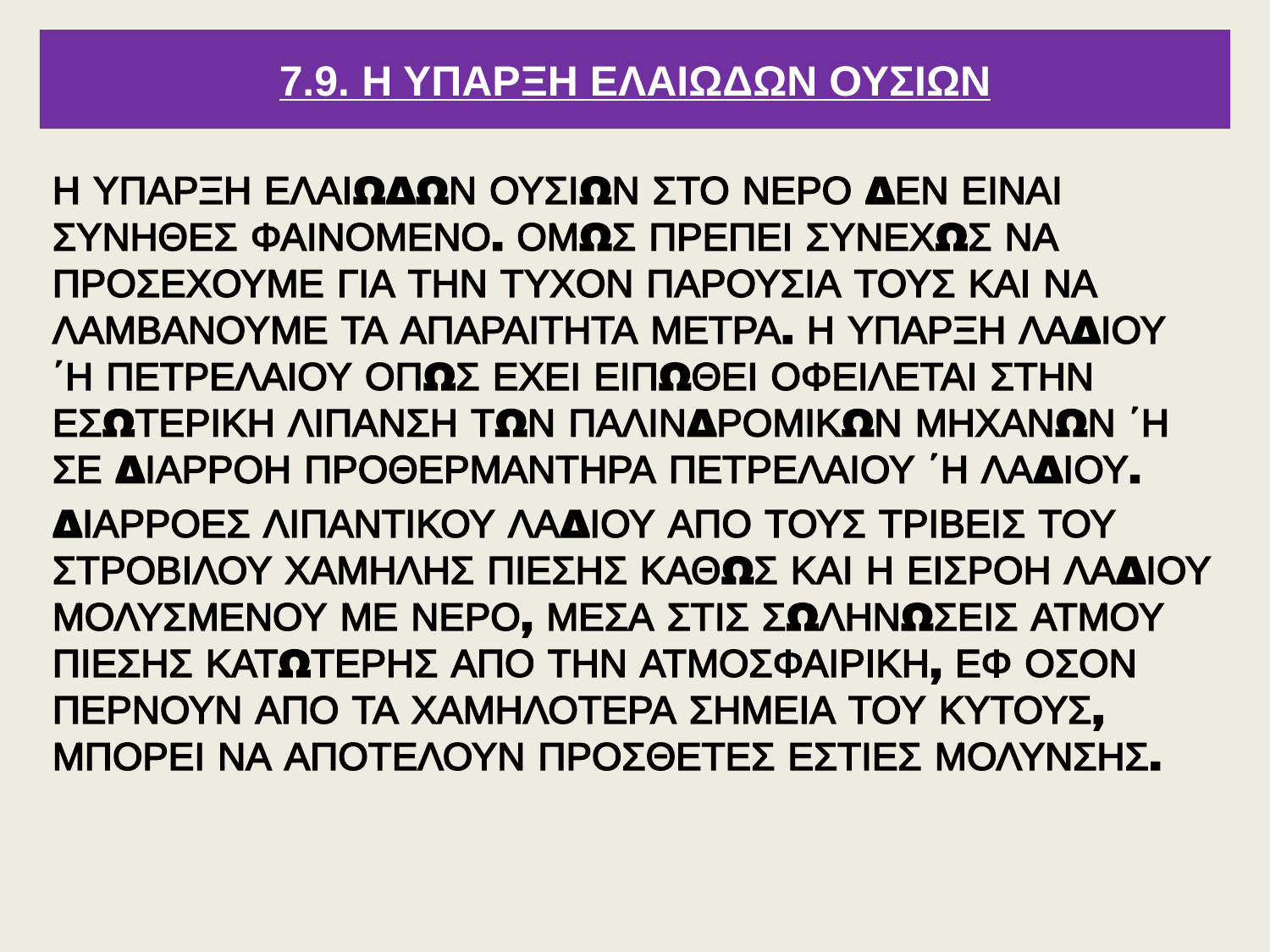

# 7.9. Η ΥΠΑΡΞΗ ΕΛΑΙΩΔΩΝ ΟΥΣΙΩΝ
Η ΥΠΑΡΞΗ ΕΛΑΙΩΔΩΝ ΟΥΣΙΩΝ ΣΤΟ ΝΕΡΟ ΔΕΝ ΕΙΝΑΙ ΣΥΝΗΘΕΣ ΦΑΙΝΟΜΕΝΟ. ΟΜΩΣ ΠΡΕΠΕΙ ΣΥΝΕΧΩΣ ΝΑ ΠΡΟΣΕΧΟΥΜΕ ΓΙΑ ΤΗΝ ΤΥΧΟΝ ΠΑΡΟΥΣΙΑ ΤΟΥΣ ΚΑΙ ΝΑ ΛΑΜΒΑΝΟΥΜΕ ΤΑ ΑΠΑΡΑΙΤΗΤΑ ΜΕΤΡΑ. Η ΥΠΑΡΞΗ ΛΑΔΙΟΥ ΄Η ΠΕΤΡΕΛΑΙΟΥ ΟΠΩΣ ΕΧΕΙ ΕΙΠΩΘΕΙ ΟΦΕΙΛΕΤΑΙ ΣΤΗΝ ΕΣΩΤΕΡΙΚΗ ΛΙΠΑΝΣΗ ΤΩΝ ΠΑΛΙΝΔΡΟΜΙΚΩΝ ΜΗΧΑΝΩΝ ΄Η ΣΕ ΔΙΑΡΡΟΗ ΠΡΟΘΕΡΜΑΝΤΗΡΑ ΠΕΤΡΕΛΑΙΟΥ ΄Η ΛΑΔΙΟΥ.
ΔΙΑΡΡΟΕΣ ΛΙΠΑΝΤΙΚΟΥ ΛΑΔΙΟΥ ΑΠΟ ΤΟΥΣ ΤΡΙΒΕΙΣ ΤΟΥ ΣΤΡΟΒΙΛΟΥ ΧΑΜΗΛΗΣ ΠΙΕΣΗΣ ΚΑΘΩΣ ΚΑΙ Η ΕΙΣΡΟΗ ΛΑΔΙΟΥ ΜΟΛΥΣΜΕΝΟΥ ΜΕ ΝΕΡΟ, ΜΕΣΑ ΣΤΙΣ ΣΩΛΗΝΩΣΕΙΣ ΑΤΜΟΥ ΠΙΕΣΗΣ ΚΑΤΩΤΕΡΗΣ ΑΠΟ ΤΗΝ ΑΤΜΟΣΦΑΙΡΙΚΗ, ΕΦ ΟΣΟΝ ΠΕΡΝΟΥΝ ΑΠΟ ΤΑ ΧΑΜΗΛΟΤΕΡΑ ΣΗΜΕΙΑ ΤΟΥ ΚΥΤΟΥΣ, ΜΠΟΡΕΙ ΝΑ ΑΠΟΤΕΛΟΥΝ ΠΡΟΣΘΕΤΕΣ ΕΣΤΙΕΣ ΜΟΛΥΝΣΗΣ.